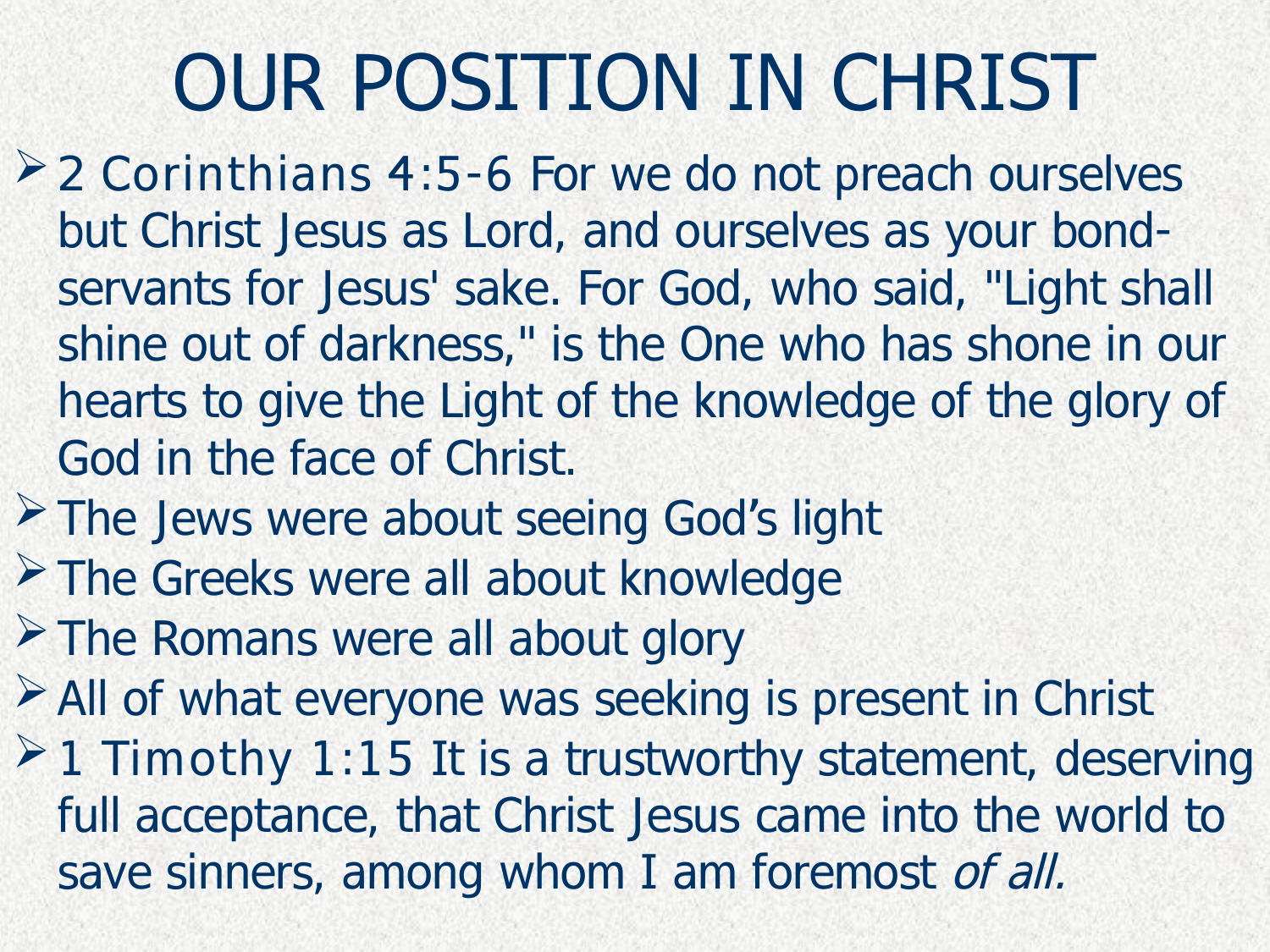

# OUR POSITION IN CHRIST
2 Corinthians 4:5-6 For we do not preach ourselves but Christ Jesus as Lord, and ourselves as your bond-servants for Jesus' sake. For God, who said, "Light shall shine out of darkness," is the One who has shone in our hearts to give the Light of the knowledge of the glory of God in the face of Christ.
The Jews were about seeing God’s light
The Greeks were all about knowledge
The Romans were all about glory
All of what everyone was seeking is present in Christ
1 Timothy 1:15 It is a trustworthy statement, deserving full acceptance, that Christ Jesus came into the world to save sinners, among whom I am foremost of all.